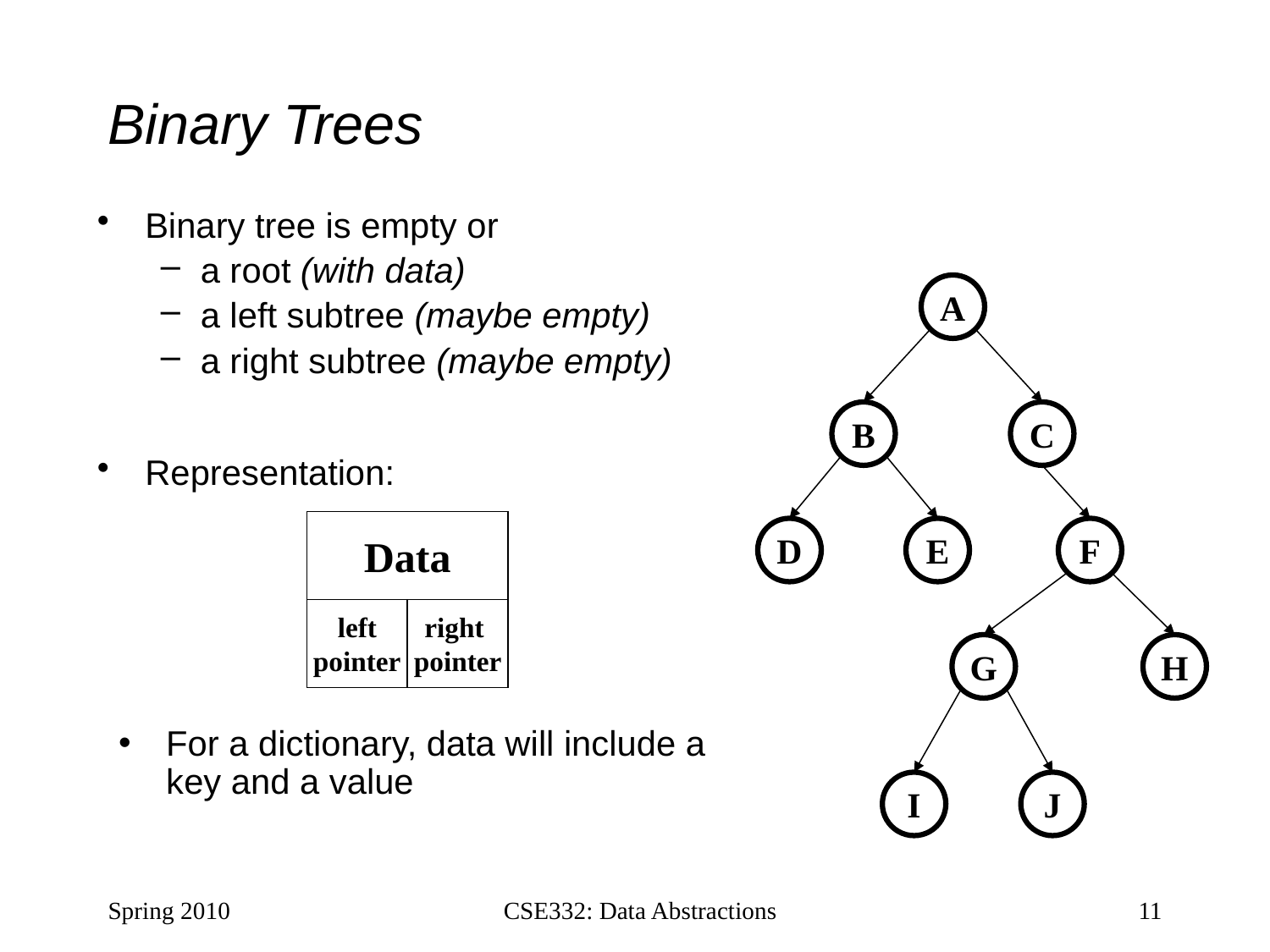

# Binary Trees
Binary tree is empty or
a root (with data)
a left subtree (maybe empty)
a right subtree (maybe empty)

Representation:
A
B
C
Data
left
pointer
right
pointer
D
E
F
G
H
For a dictionary, data will include a key and a value
I
J
Spring 2010
CSE332: Data Abstractions
11